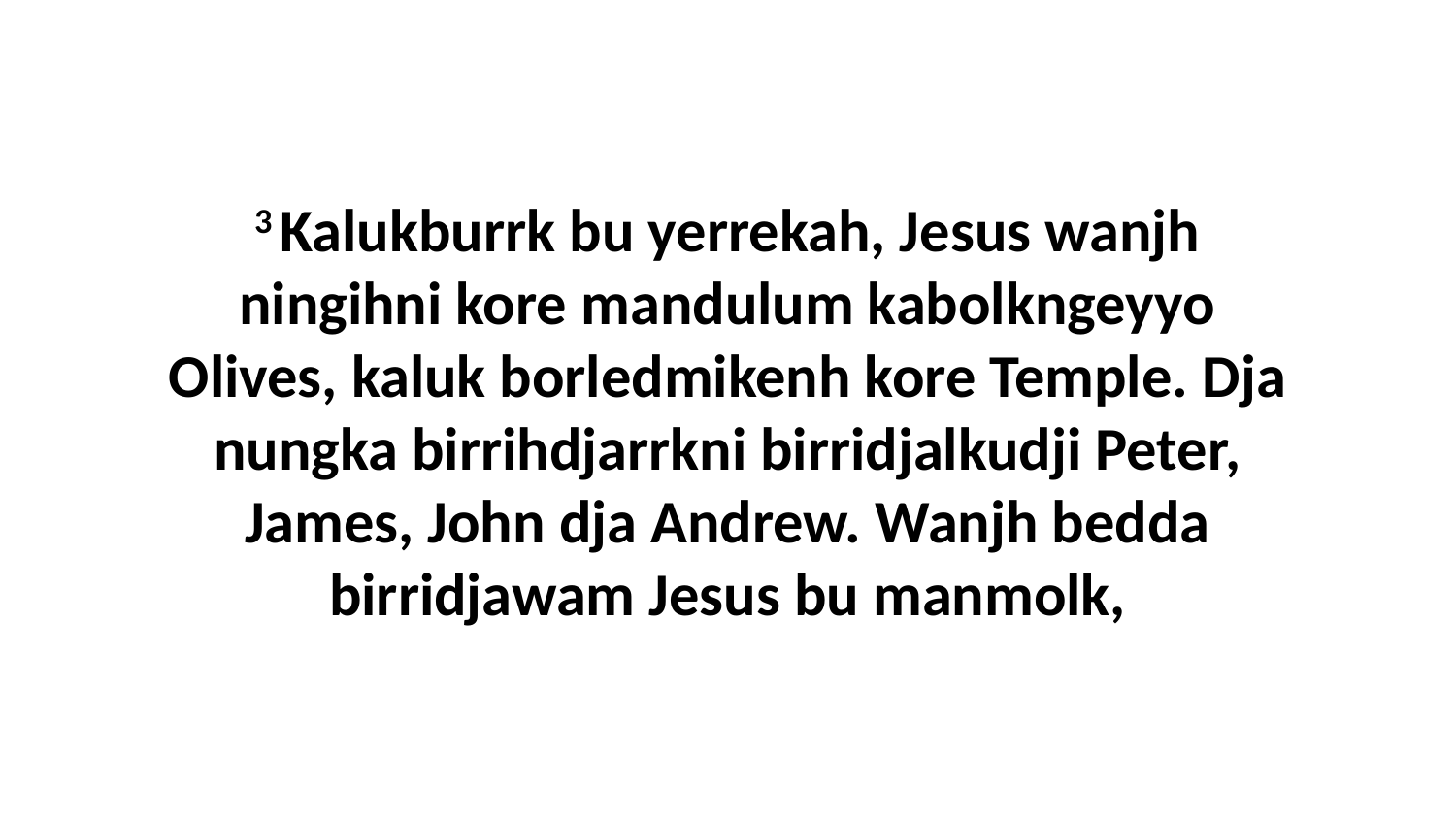

3 Kalukburrk bu yerrekah, Jesus wanjh ningihni kore mandulum kabolkngeyyo Olives, kaluk borledmikenh kore Temple. Dja nungka birrihdjarrkni birridjalkudji Peter, James, John dja Andrew. Wanjh bedda birridjawam Jesus bu manmolk,